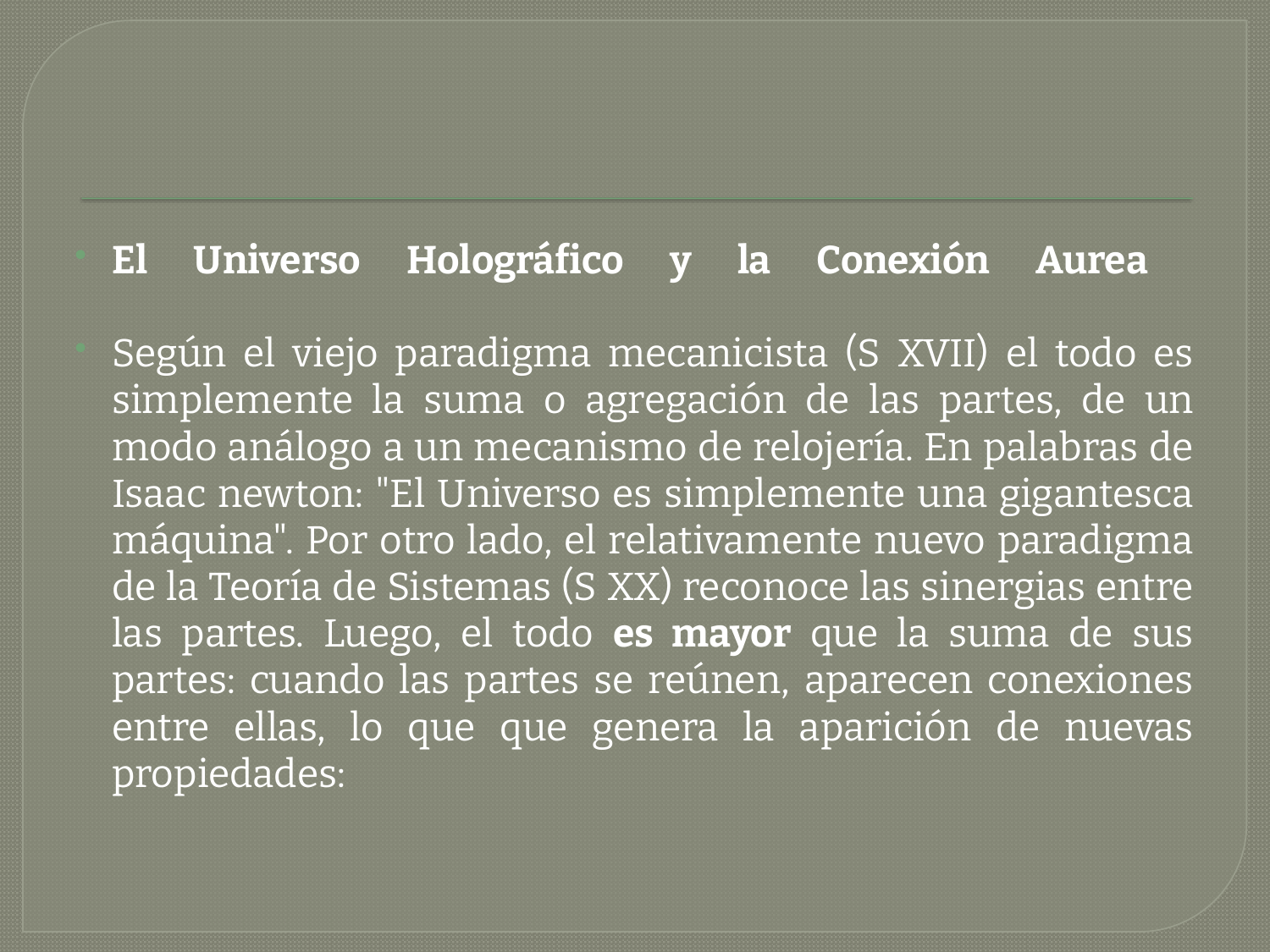

El Universo Holográfico y la Conexión Aurea
Según el viejo paradigma mecanicista (S XVII) el todo es simplemente la suma o agregación de las partes, de un modo análogo a un mecanismo de relojería. En palabras de Isaac newton: "El Universo es simplemente una gigantesca máquina". Por otro lado, el relativamente nuevo paradigma de la Teoría de Sistemas (S XX) reconoce las sinergias entre las partes. Luego, el todo es mayor que la suma de sus partes: cuando las partes se reúnen, aparecen conexiones entre ellas, lo que que genera la aparición de nuevas propiedades: